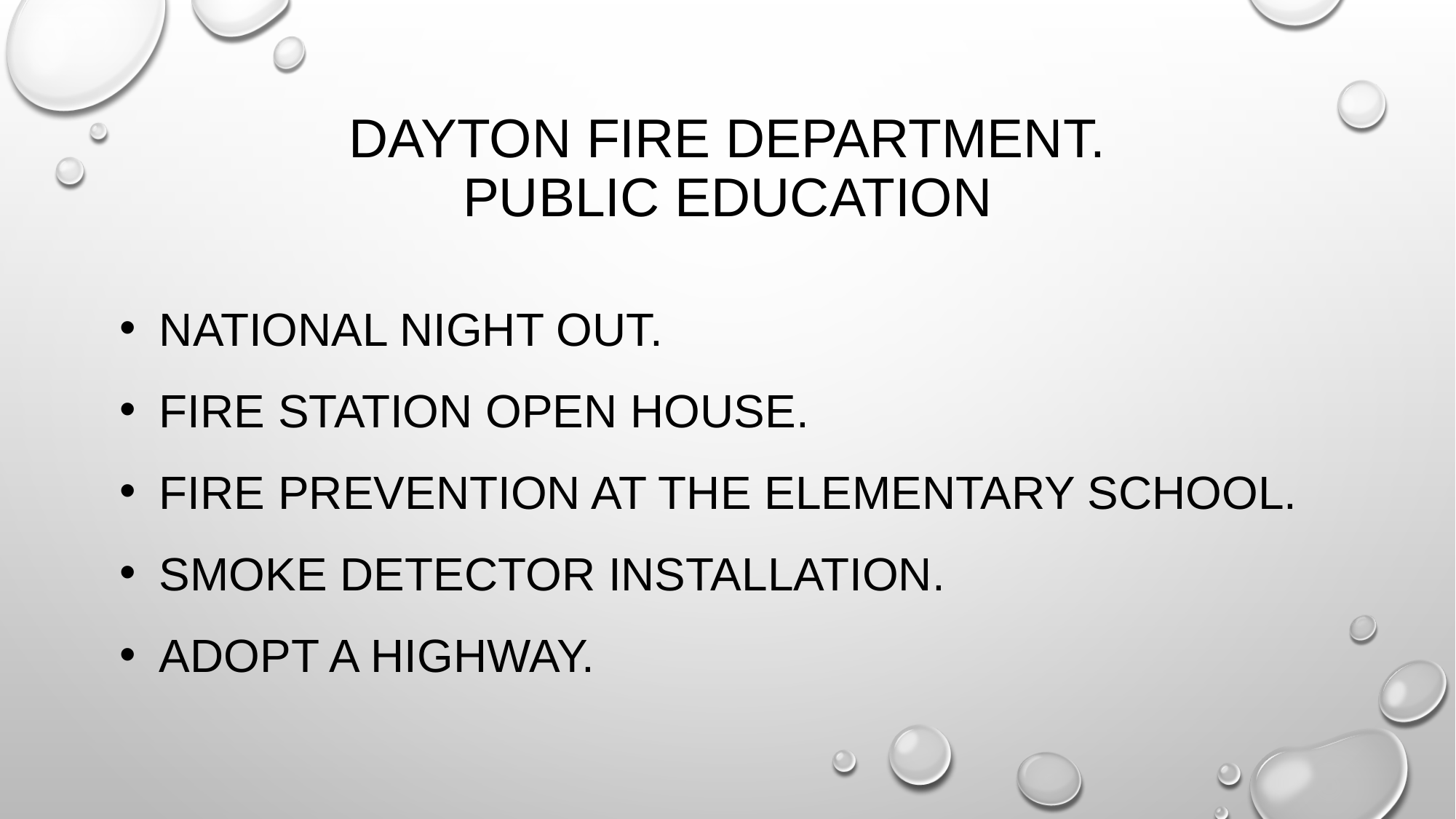

# Dayton fire department. Public education
National night out.
Fire station open house.
Fire prevention at the elementary school.
Smoke detector installation.
Adopt a highway.